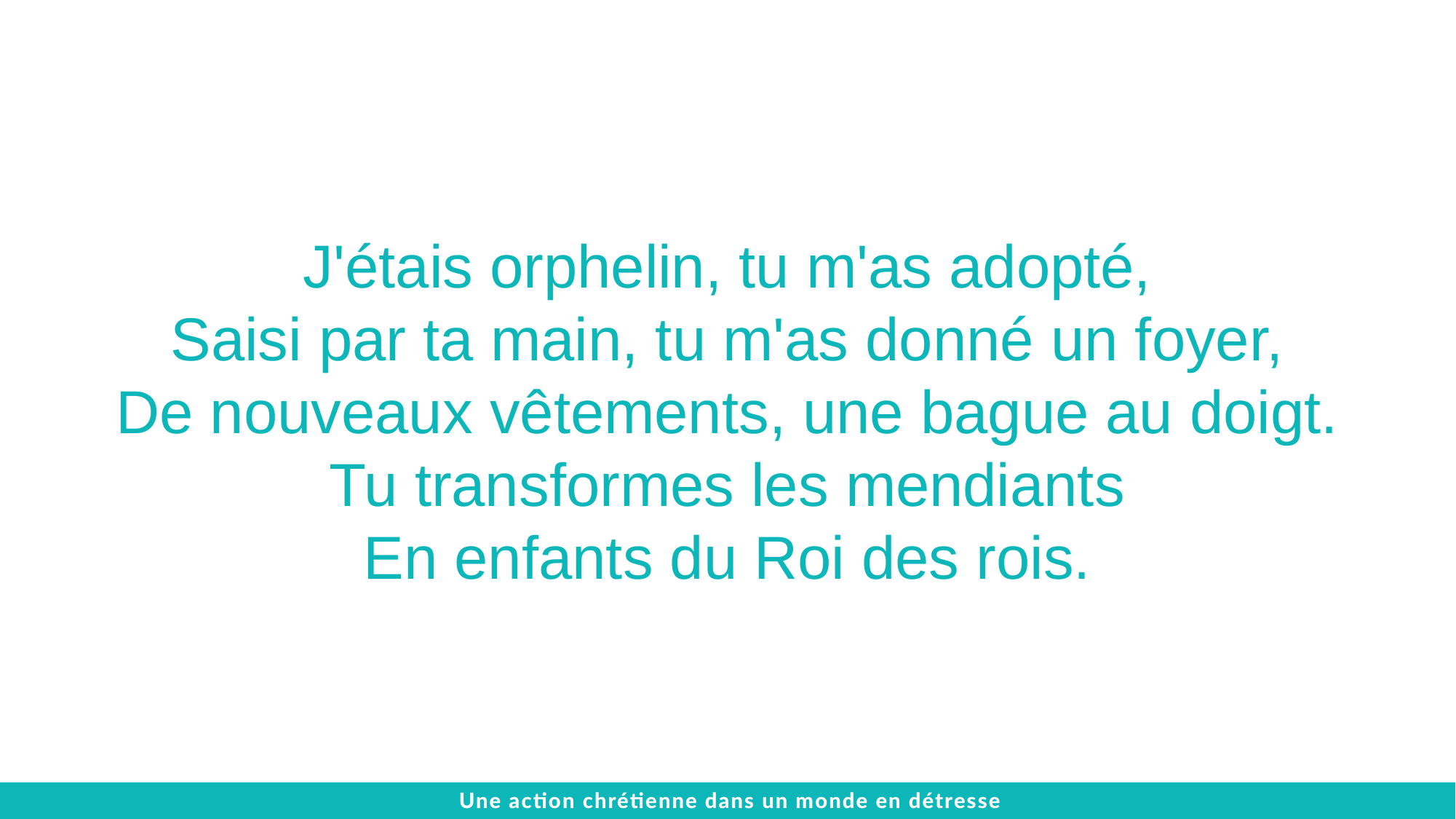

J'étais orphelin, tu m'as adopté,
Saisi par ta main, tu m'as donné un foyer,
De nouveaux vêtements, une bague au doigt.
Tu transformes les mendiants
En enfants du Roi des rois.
 © 2021 The Chalmers Center
Une action chrétienne dans un monde en détresse

 © 2021 The Chalmers Center